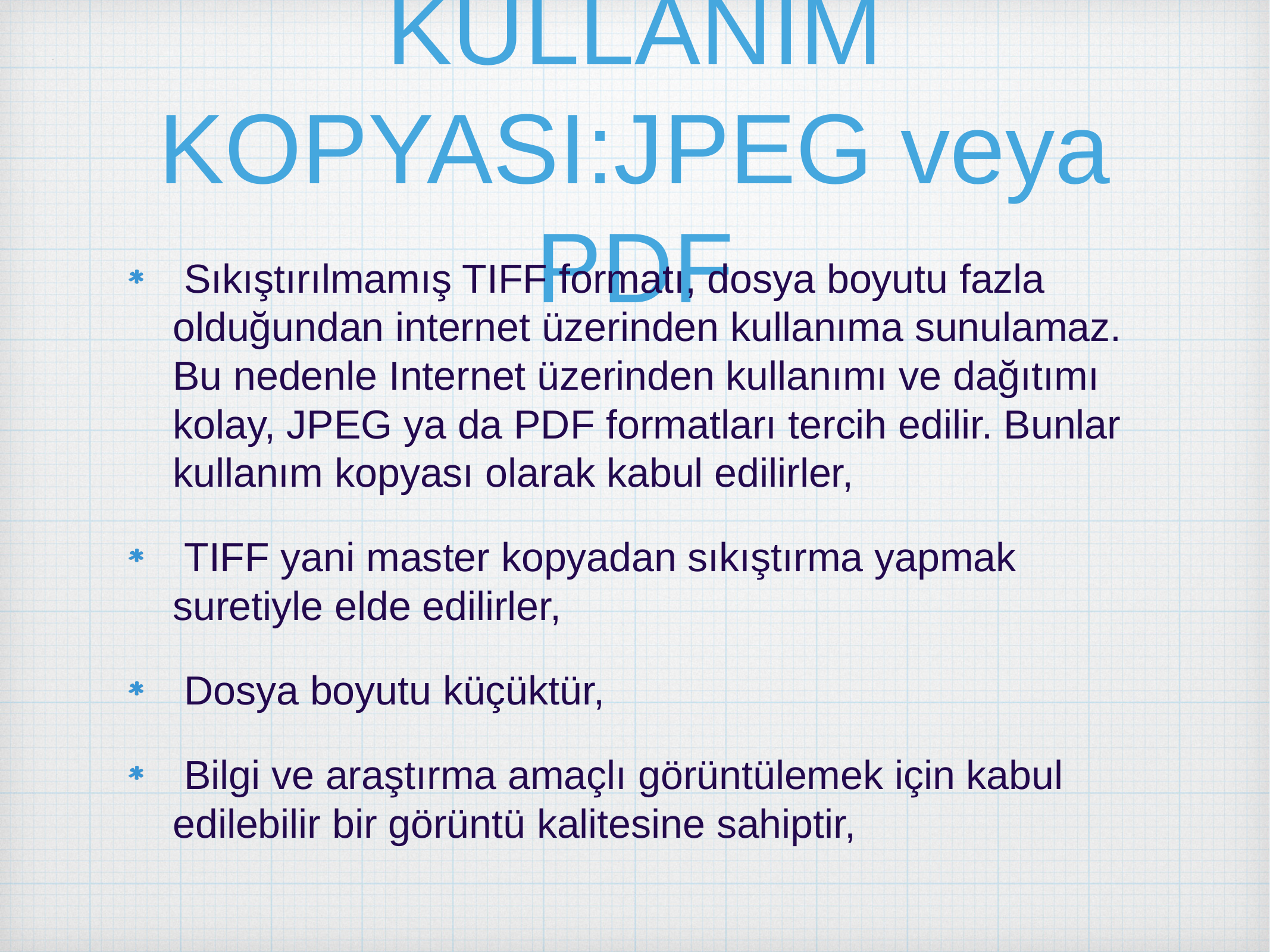

# KULLANIM KOPYASI:JPEG veya PDF
 Sıkıştırılmamış TIFF formatı, dosya boyutu fazla olduğundan internet üzerinden kullanıma sunulamaz. Bu nedenle Internet üzerinden kullanımı ve dağıtımı kolay, JPEG ya da PDF formatları tercih edilir. Bunlar kullanım kopyası olarak kabul edilirler,
 TIFF yani master kopyadan sıkıştırma yapmak suretiyle elde edilirler,
 Dosya boyutu küçüktür,
 Bilgi ve araştırma amaçlı görüntülemek için kabul edilebilir bir görüntü kalitesine sahiptir,